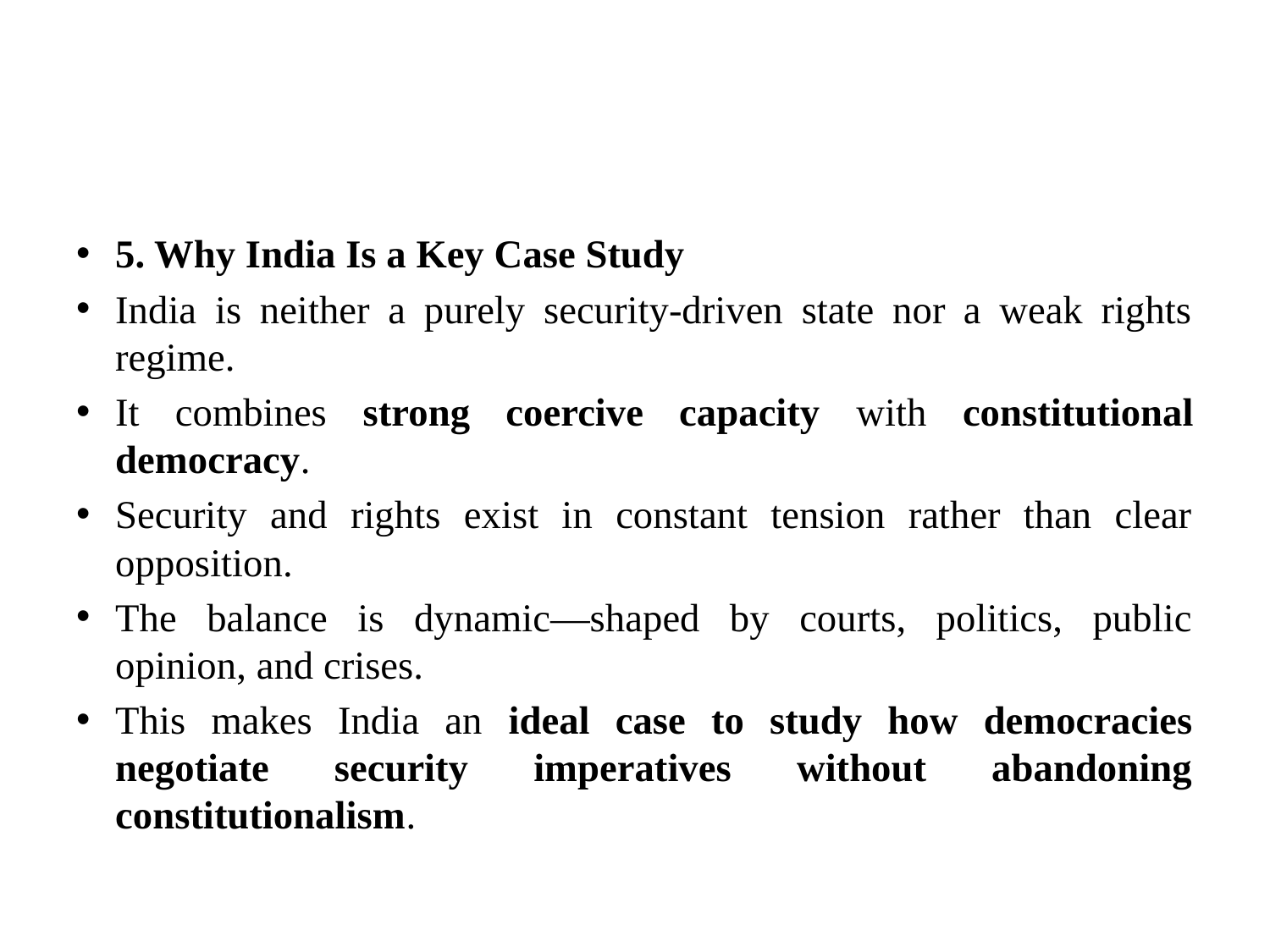

#
5. Why India Is a Key Case Study
India is neither a purely security-driven state nor a weak rights regime.
It combines strong coercive capacity with constitutional democracy.
Security and rights exist in constant tension rather than clear opposition.
The balance is dynamic—shaped by courts, politics, public opinion, and crises.
This makes India an ideal case to study how democracies negotiate security imperatives without abandoning constitutionalism.